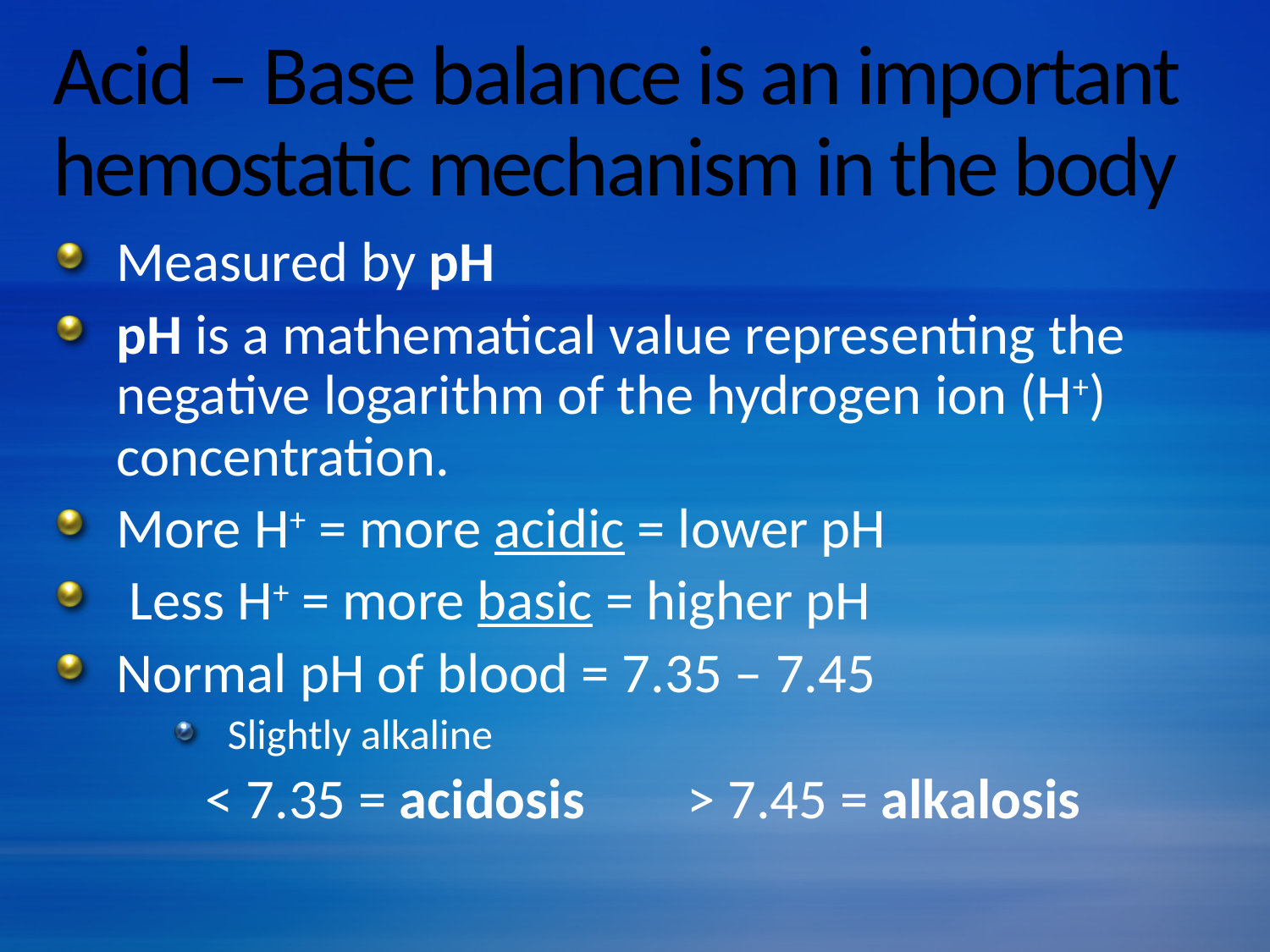

# Acid – Base balance is an important hemostatic mechanism in the body
Measured by pH
pH is a mathematical value representing the negative logarithm of the hydrogen ion (H+) concentration.
More H+ = more acidic = lower pH
 Less H+ = more basic = higher pH
Normal pH of blood = 7.35 – 7.45
Slightly alkaline
            < 7.35 = acidosis        > 7.45 = alkalosis